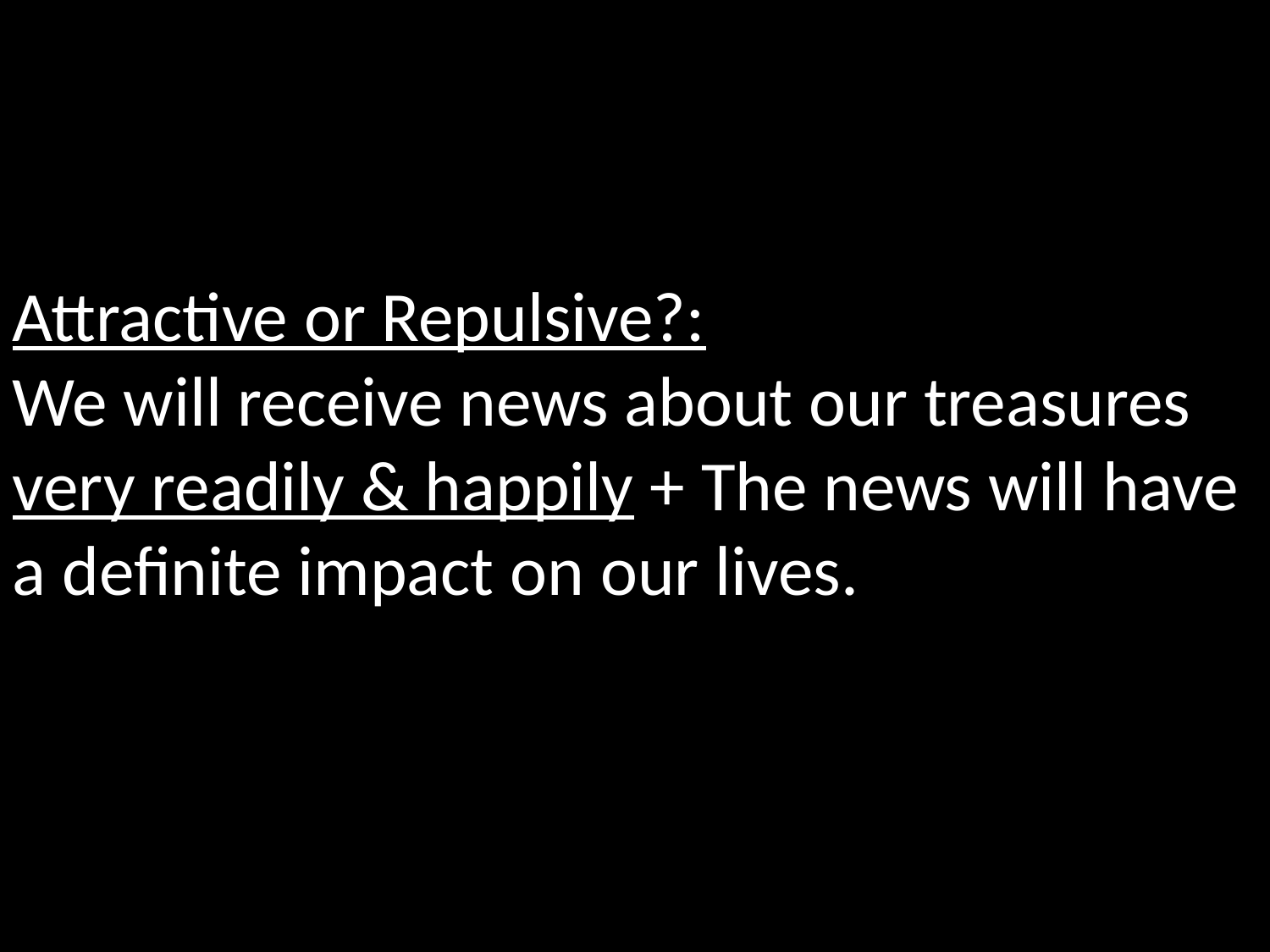

Attractive or Repulsive?:
We will receive news about our treasures very readily & happily + The news will have a definite impact on our lives.